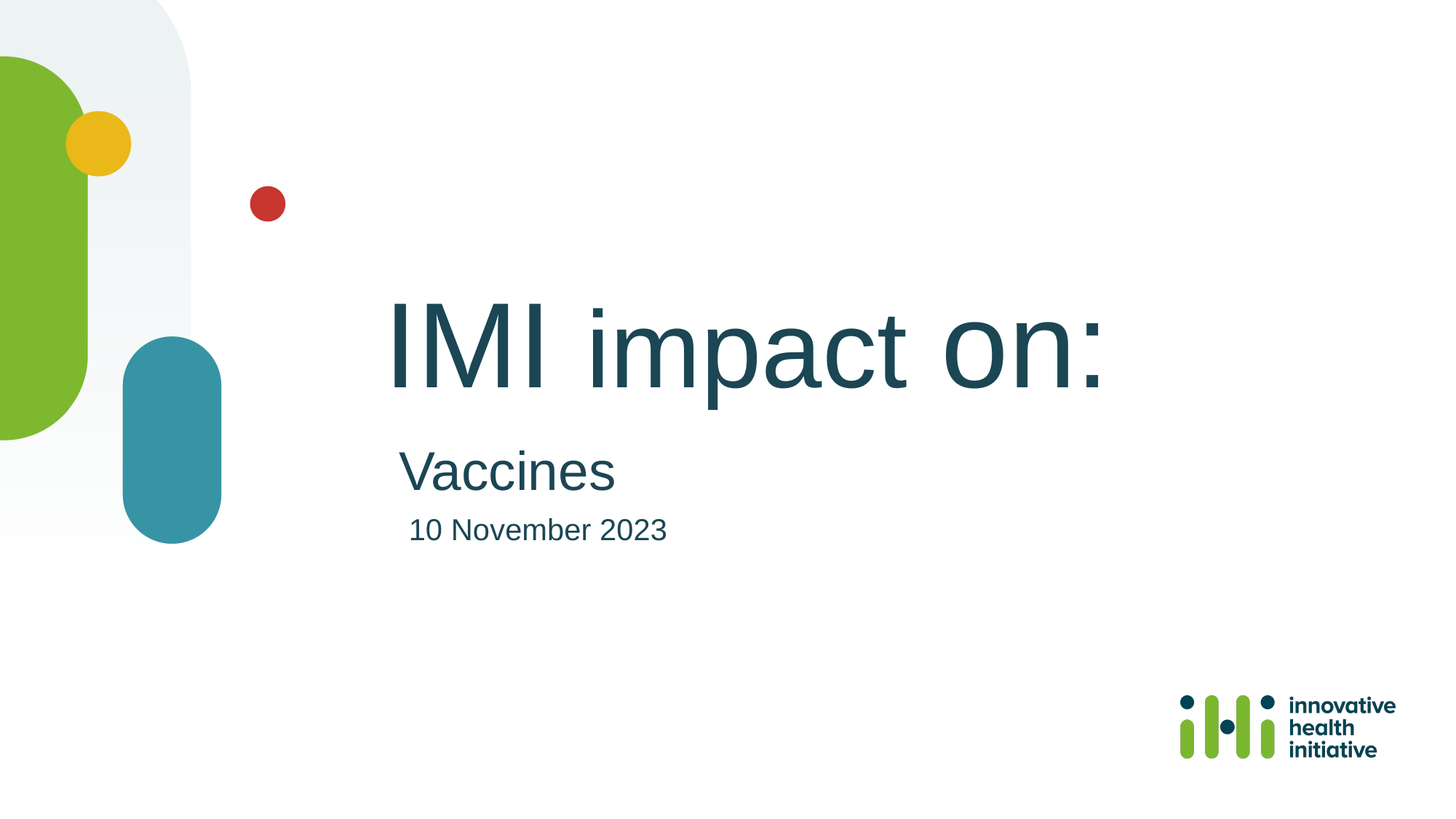

# IMI impact on:
 Vaccines
   10 November 2023